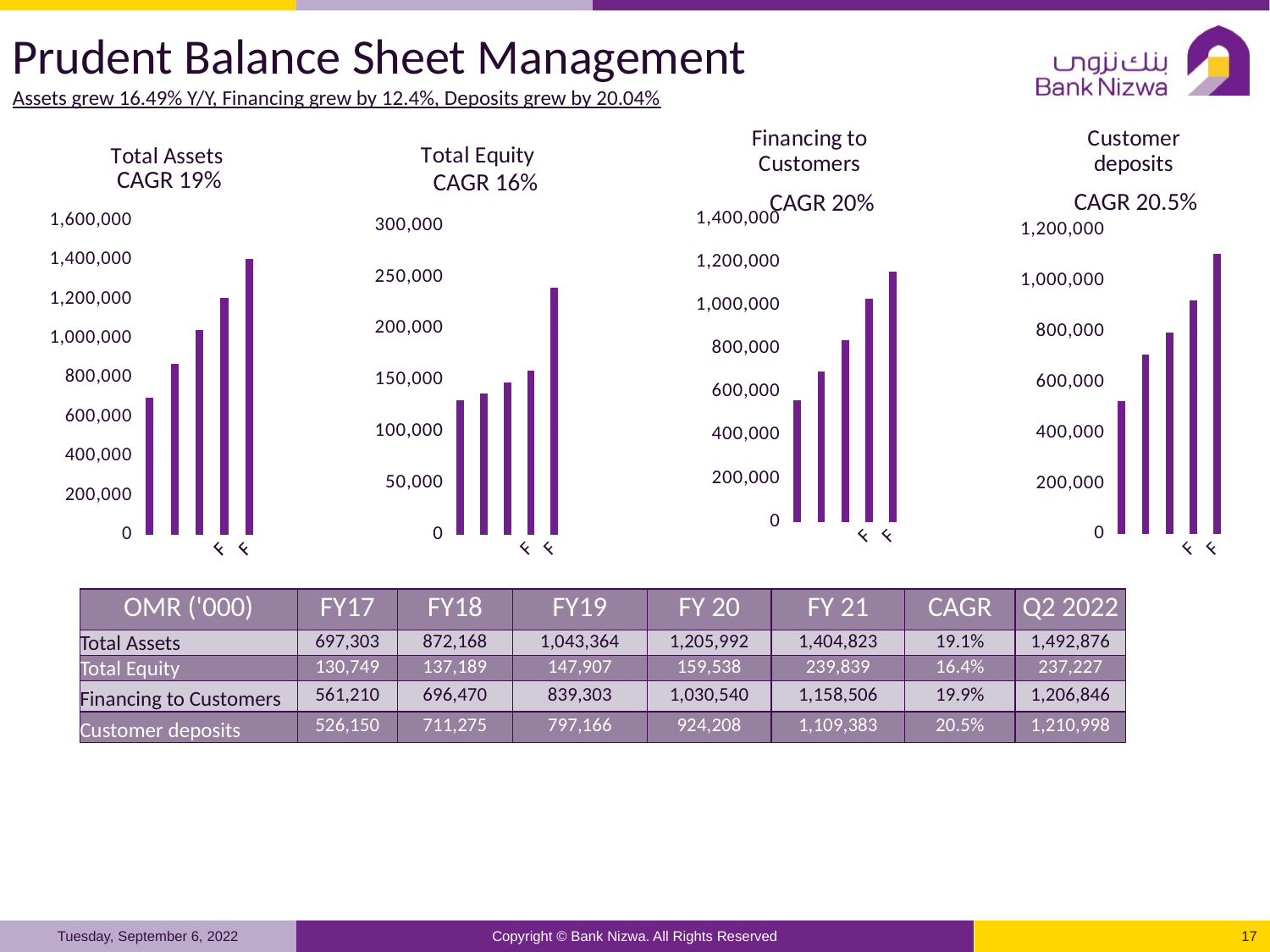

Prudent Balance Sheet Management
Assets grew 16.49% Y/Y, Financing grew by 12.4%, Deposits grew by 20.04%

### Chart:

| Category | Financing to Customers |
|---|---|
| FY17 | 561210.0 |
| FY18 | 696470.0 |
| FY19 | 839303.0 |
| FY 20 | 1030540.0 |
| FY 21 | 1158506.0 |

### Chart:

| Category | Customer deposits |
|---|---|
| FY17 | 526150.0 |
| FY18 | 711275.0 |
| FY19 | 797166.0 |
| FY 20 | 924208.0 |
| FY 21 | 1109383.0 |

### Chart:

| Category | Total Equity |
|---|---|
| FY17 | 130749.0 |
| FY18 | 137189.0 |
| FY19 | 147907.0 |
| FY 20 | 159538.0 |
| FY 21 | 239839.0 |

### Chart:

| Category | Total Assets |
|---|---|
| FY17 | 697303.0 |
| FY18 | 872168.0 |
| FY19 | 1043364.0 |
| FY 20 | 1205992.0 |
| FY 21 | 1404823.0 |
CAGR 19%
CAGR 16%
CAGR 20.5%
CAGR 20%
| OMR ('000) | FY17 | FY18 | FY19 | FY 20 | FY 21 | CAGR | Q2 2022 |
| --- | --- | --- | --- | --- | --- | --- | --- |
| Total Assets | 697,303 | 872,168 | 1,043,364 | 1,205,992 | 1,404,823 | 19.1% | 1,492,876 |
| Total Equity | 130,749 | 137,189 | 147,907 | 159,538 | 239,839 | 16.4% | 237,227 |
| Financing to Customers | 561,210 | 696,470 | 839,303 | 1,030,540 | 1,158,506 | 19.9% | 1,206,846 |
| Customer deposits | 526,150 | 711,275 | 797,166 | 924,208 | 1,109,383 | 20.5% | 1,210,998 |
Tuesday, September 6, 2022
Copyright © Bank Nizwa. All Rights Reserved
17